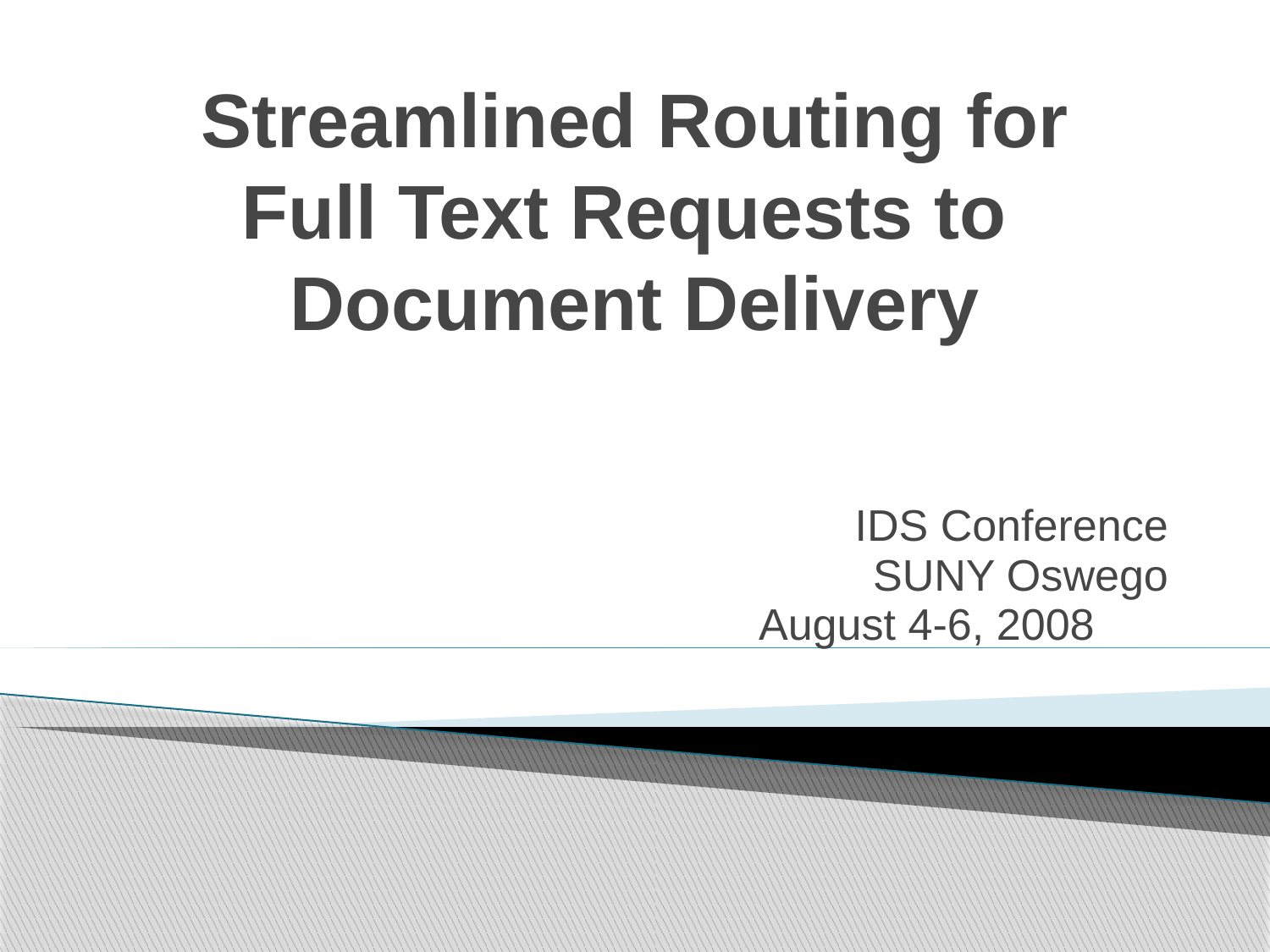

# Streamlined Routing for Full Text Requests to Document Delivery
IDS Conference
SUNY Oswego
August 4-6, 2008